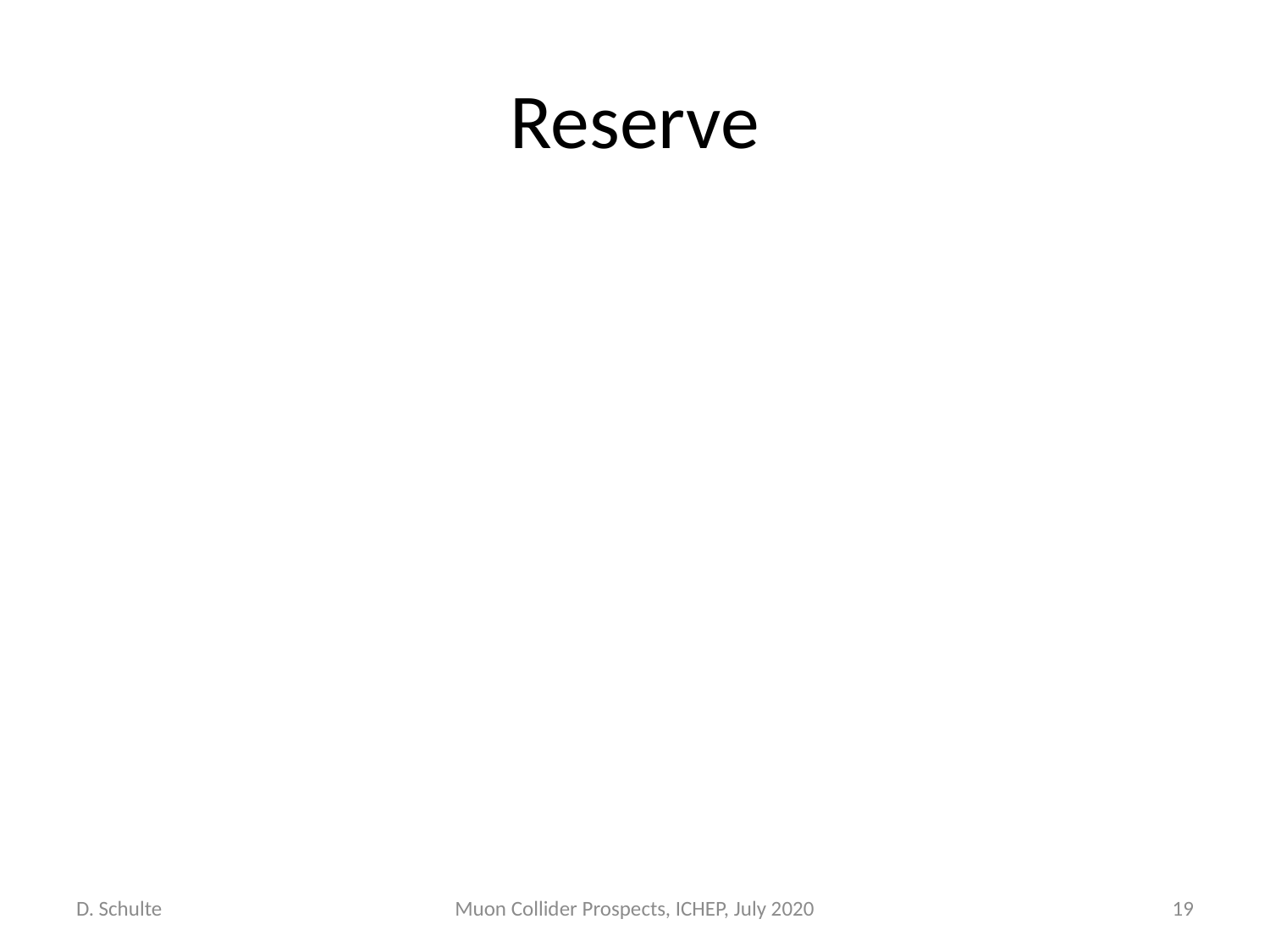

# Reserve

D. Schulte
Muon Collider Prospects, ICHEP, July 2020
19